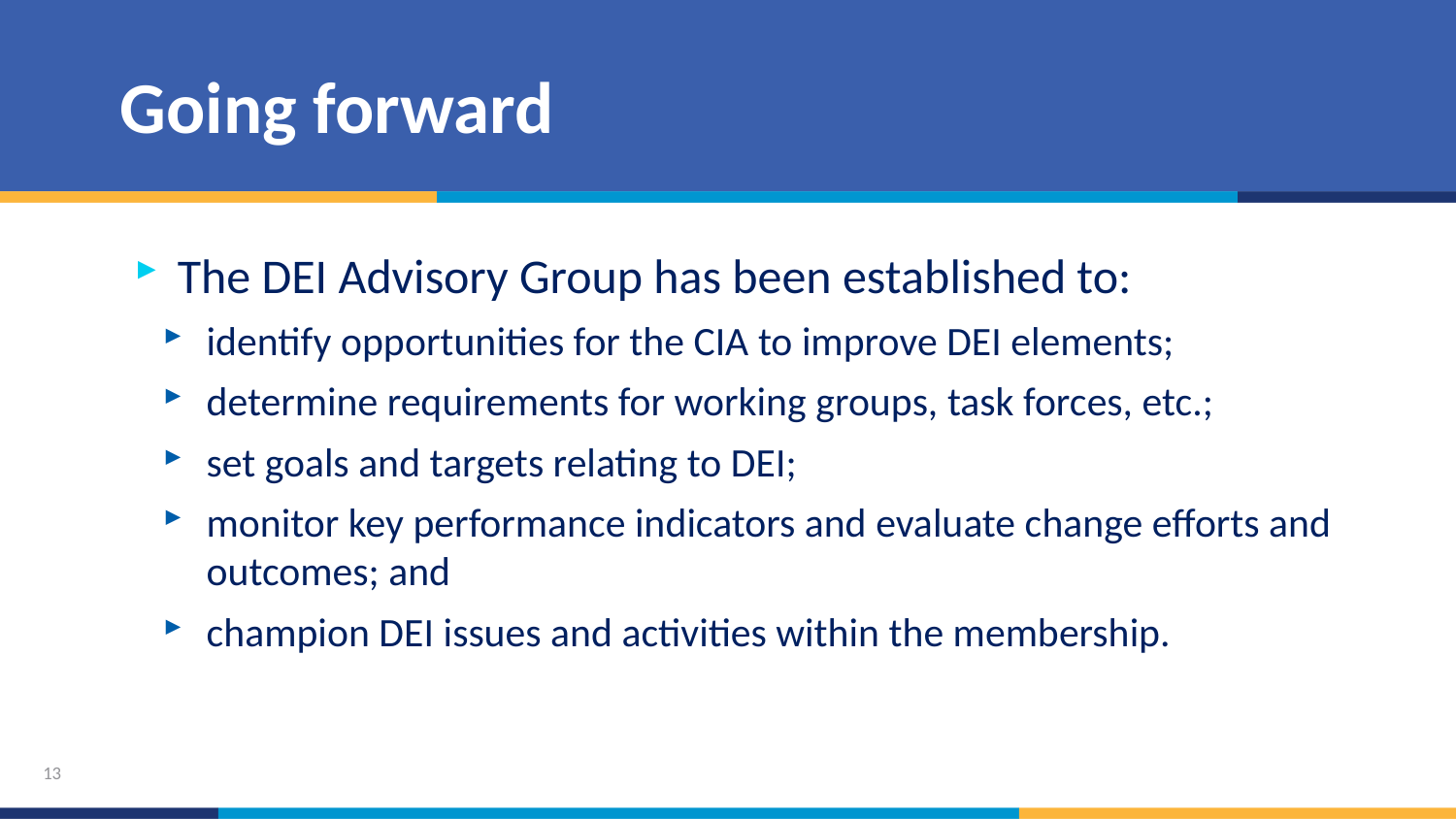

# Going forward
The DEI Advisory Group has been established to:
identify opportunities for the CIA to improve DEI elements;
determine requirements for working groups, task forces, etc.;
set goals and targets relating to DEI;
monitor key performance indicators and evaluate change efforts and outcomes; and
champion DEI issues and activities within the membership.

13